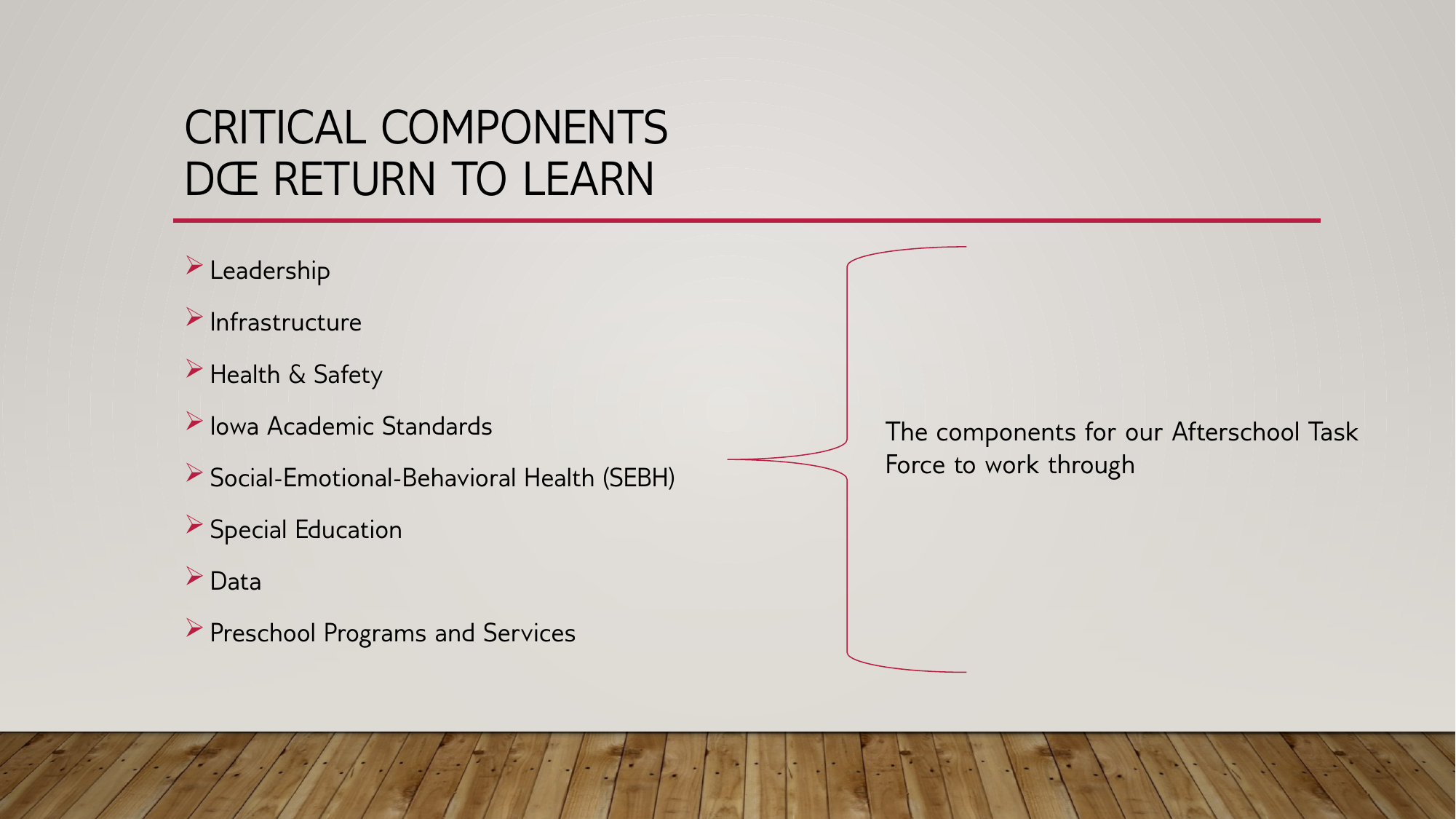

# Critical components DOE Return to Learn
Leadership
Infrastructure
Health & Safety
Iowa Academic Standards
Social-Emotional-Behavioral Health (SEBH)
Special Education
Data
Preschool Programs and Services

The components for our Afterschool Task Force to work through